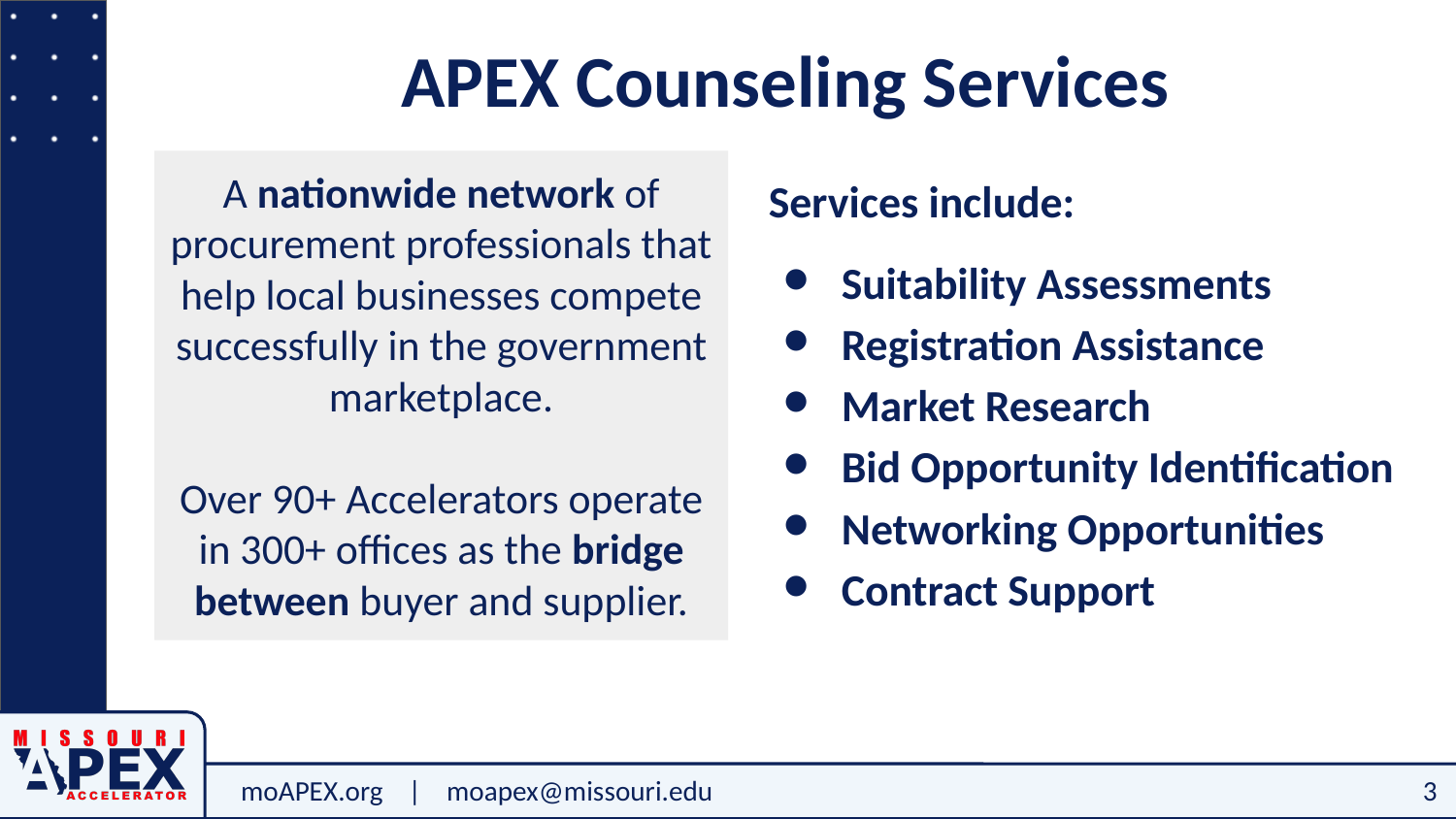

# APEX Counseling Services
A nationwide network of procurement professionals that help local businesses compete successfully in the government marketplace.

Over 90+ Accelerators operate in 300+ offices as the bridge between buyer and supplier.
Services include:
Suitability Assessments
Registration Assistance
Market Research
Bid Opportunity Identification
Networking Opportunities
Contract Support
moAPEX.org    |    moapex@missouri.edu
Slide 3